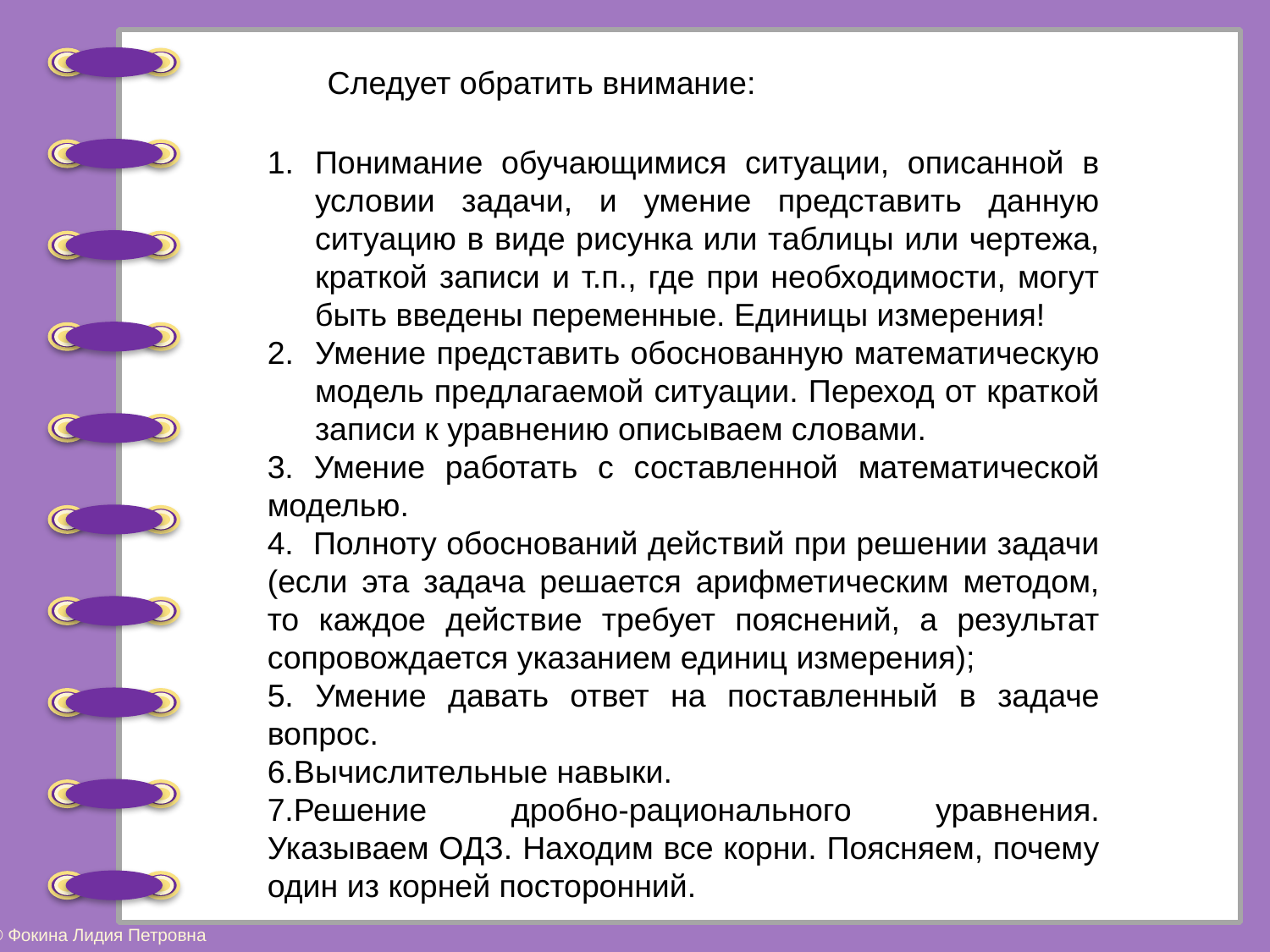

Следует обратить внимание:
Понимание обучающимися ситуации, описанной в условии задачи, и умение представить данную ситуацию в виде рисунка или таблицы или чертежа, краткой записи и т.п., где при необходимости, могут быть введены переменные. Единицы измерения!
Умение представить обоснованную математическую модель предлагаемой ситуации. Переход от краткой записи к уравнению описываем словами.
3. Умение работать с составленной математической моделью.
4.  Полноту обоснований действий при решении задачи (если эта задача решается арифметическим методом, то каждое действие требует пояснений, а результат сопровождается указанием единиц измерения);
5. Умение давать ответ на поставленный в задаче вопрос.
6.Вычислительные навыки.
7.Решение дробно-рационального уравнения. Указываем ОДЗ. Находим все корни. Поясняем, почему один из корней посторонний.